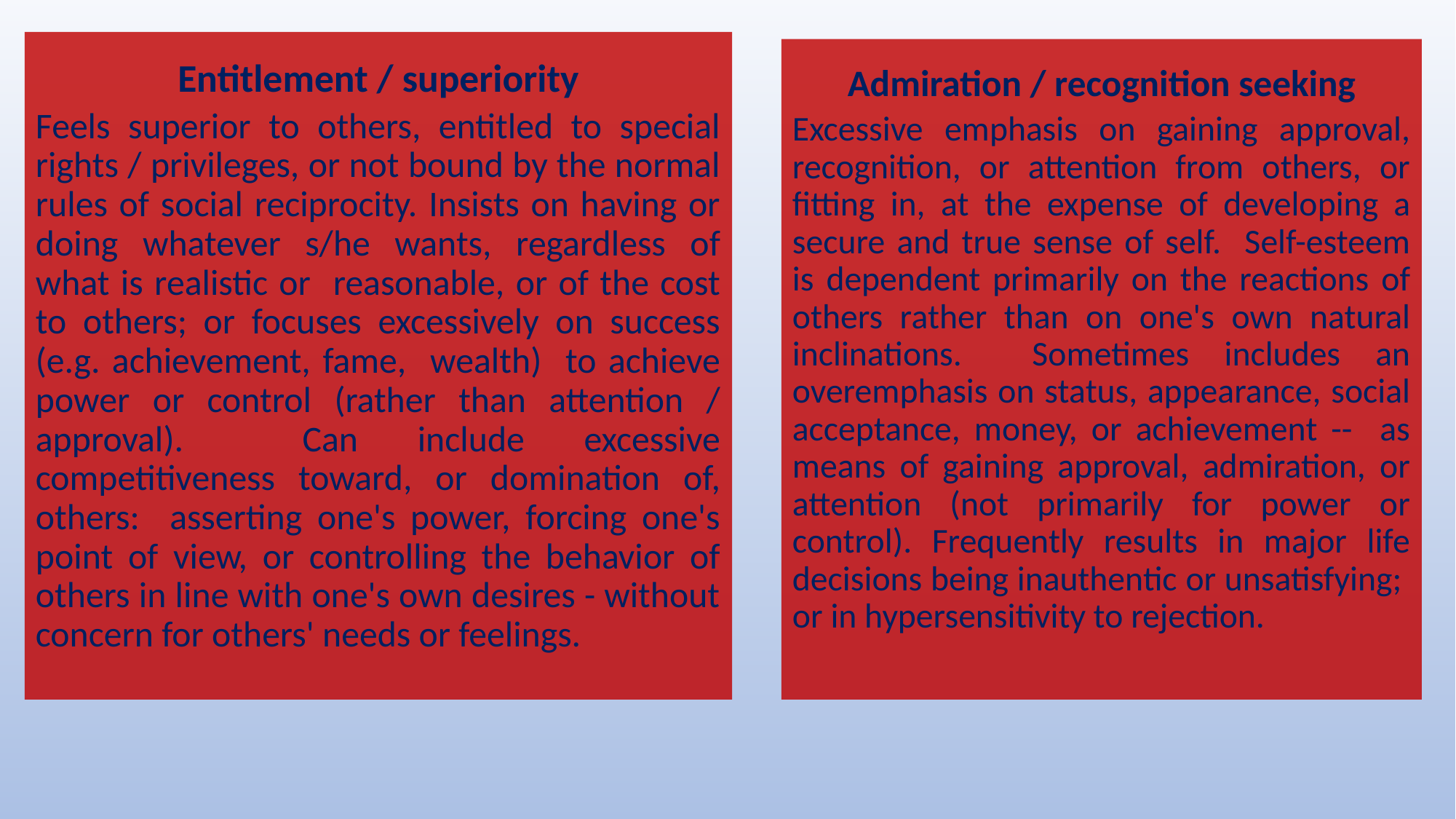

Entitlement / superiority

Feels superior to others, entitled to special rights / privileges, or not bound by the normal rules of social reciprocity. Insists on having or doing whatever s/he wants, regardless of what is realistic or  reasonable, or of the cost to others; or focuses excessively on success (e.g. achievement, fame,  wealth)  to achieve power or control (rather than attention / approval).  Can include excessive competitiveness toward, or domination of, others:  asserting one's power, forcing one's point of view, or controlling the behavior of others in line with one's own desires - without concern for others' needs or feelings.

Admiration / recognition seeking

Excessive emphasis on gaining approval, recognition, or attention from others, or fitting in, at the expense of developing a secure and true sense of self.  Self-esteem is dependent primarily on the reactions of others rather than on one's own natural inclinations.  Sometimes includes an overemphasis on status, appearance, social acceptance, money, or achievement --  as means of gaining approval, admiration, or attention (not primarily for power or control). Frequently results in major life decisions being inauthentic or unsatisfying;  or in hypersensitivity to rejection.